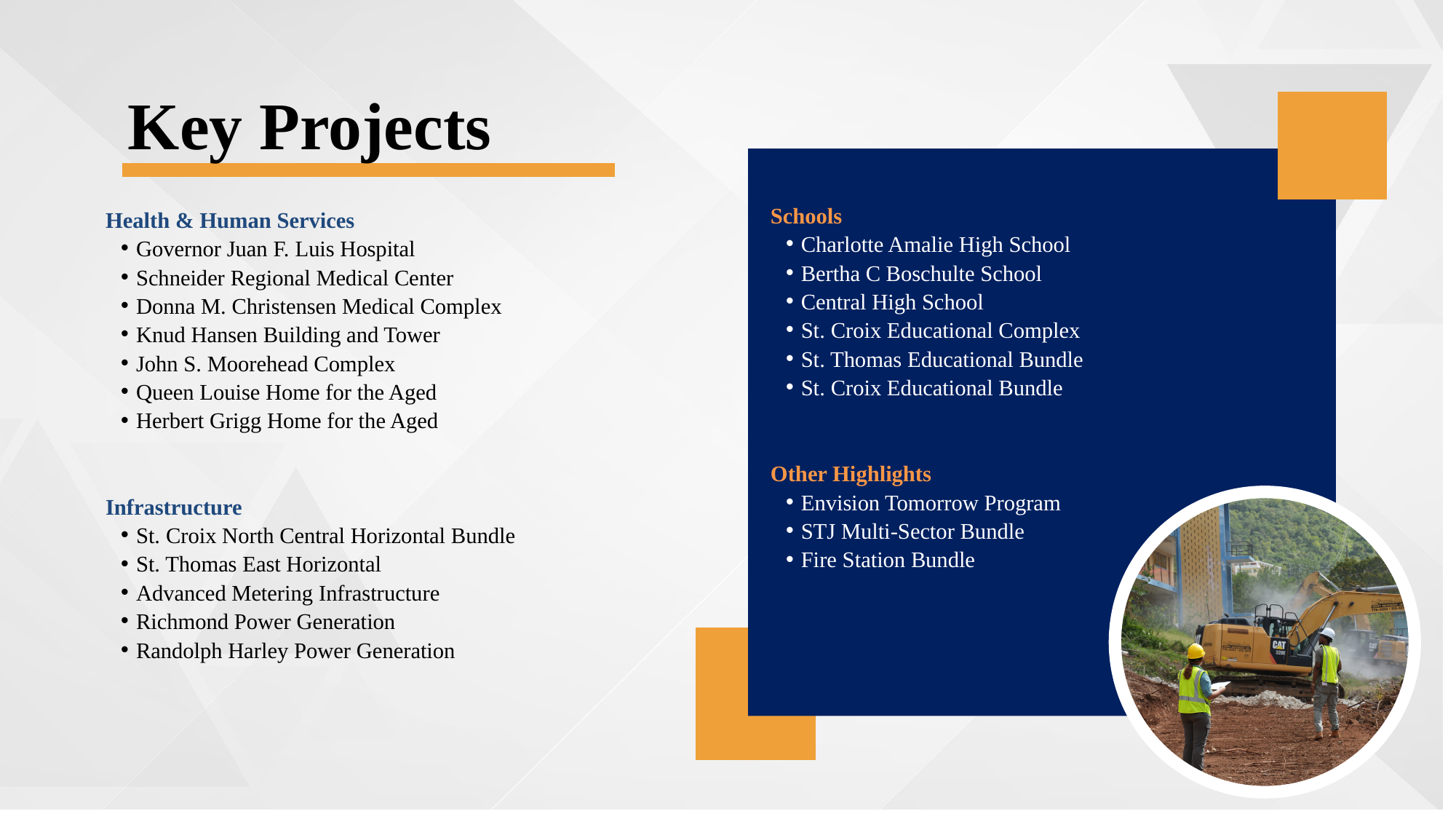

Key Projects

Schools
Charlotte Amalie High School
Bertha C Boschulte School
Central High School
St. Croix Educational Complex
St. Thomas Educational Bundle
St. Croix Educational Bundle

Other Highlights
Envision Tomorrow Program
STJ Multi-Sector Bundle
Fire Station Bundle

Health & Human Services
Governor Juan F. Luis Hospital
Schneider Regional Medical Center
Donna M. Christensen Medical Complex
Knud Hansen Building and Tower
John S. Moorehead Complex
Queen Louise Home for the Aged
Herbert Grigg Home for the Aged

Infrastructure
St. Croix North Central Horizontal Bundle
St. Thomas East Horizontal
Advanced Metering Infrastructure
Richmond Power Generation
Randolph Harley Power Generation